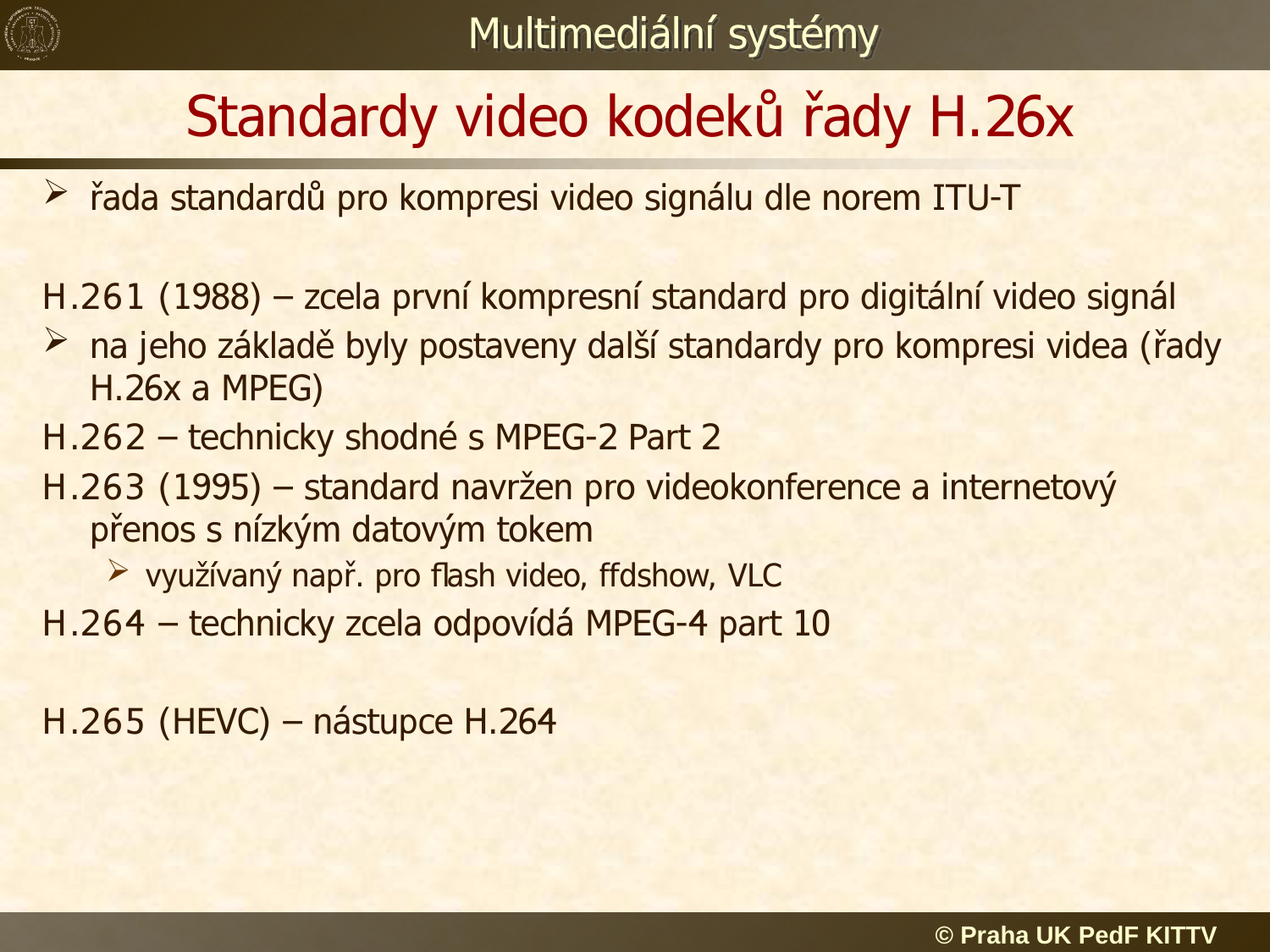

# Standardy video kodeků řady H.26x
řada standardů pro kompresi video signálu dle norem ITU-T

H.261 (1988) – zcela první kompresní standard pro digitální video signál
na jeho základě byly postaveny další standardy pro kompresi videa (řady H.26x a MPEG)
H.262 – technicky shodné s MPEG-2 Part 2
H.263 (1995) – standard navržen pro videokonference a internetový přenos s nízkým datovým tokem
využívaný např. pro flash video, ffdshow, VLC
H.264 – technicky zcela odpovídá MPEG-4 part 10

H.265 (HEVC) – nástupce H.264